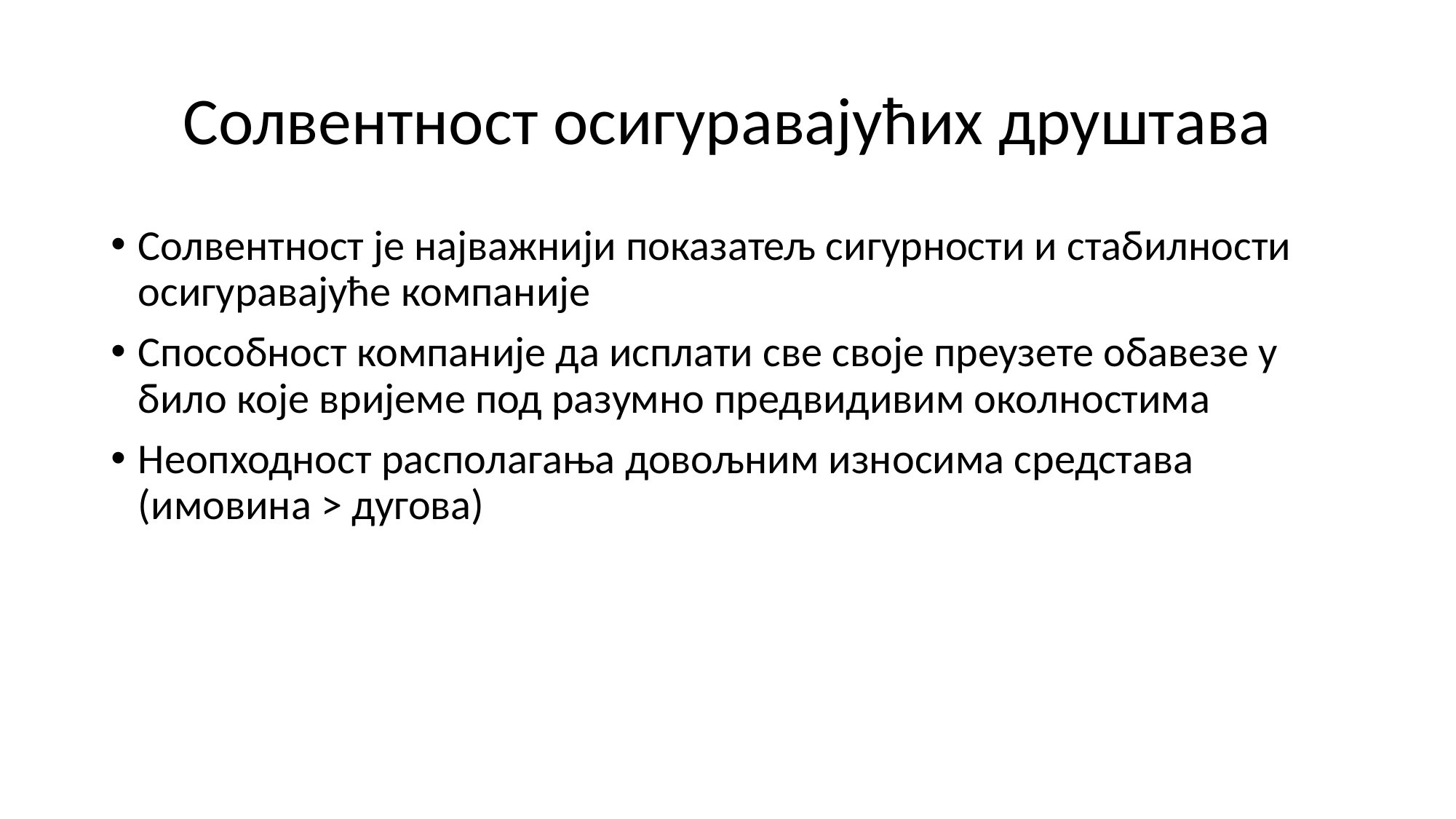

# Солвентност осигуравајућих друштава
Солвентност је најважнији показатељ сигурности и стабилности осигуравајуће компаније
Способност компаније да исплати све своје преузете обавезе у било које вријеме под разумно предвидивим околностима
Неопходност располагања довољним износима средстава (имовина > дугова)